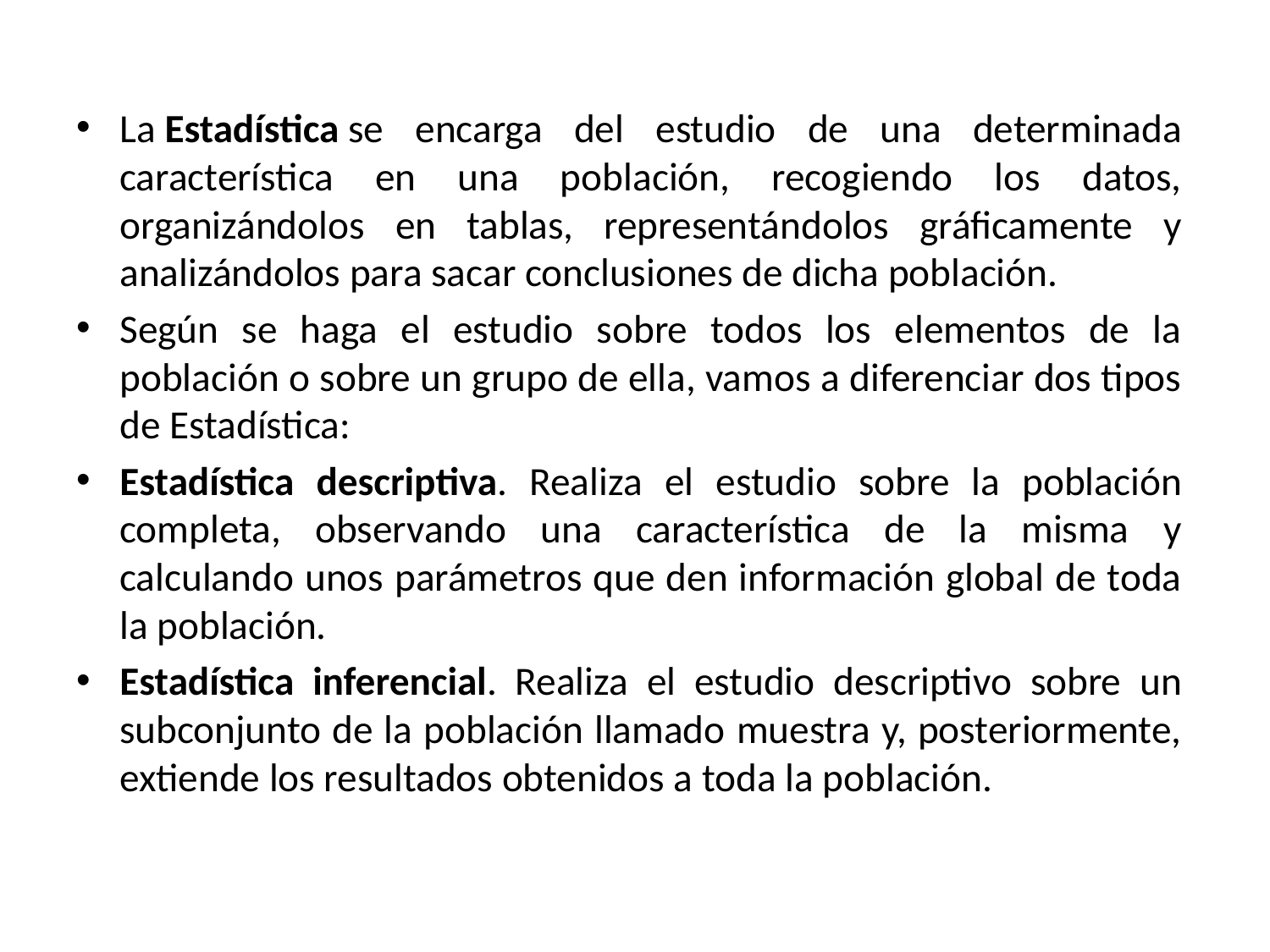

La Estadística se encarga del estudio de una determinada característica en una población, recogiendo los datos, organizándolos en tablas, representándolos gráficamente y analizándolos para sacar conclusiones de dicha población.
Según se haga el estudio sobre todos los elementos de la población o sobre un grupo de ella, vamos a diferenciar dos tipos de Estadística:
Estadística descriptiva. Realiza el estudio sobre la población completa, observando una característica de la misma y calculando unos parámetros que den información global de toda la población.
Estadística inferencial. Realiza el estudio descriptivo sobre un subconjunto de la población llamado muestra y, posteriormente, extiende los resultados obtenidos a toda la población.